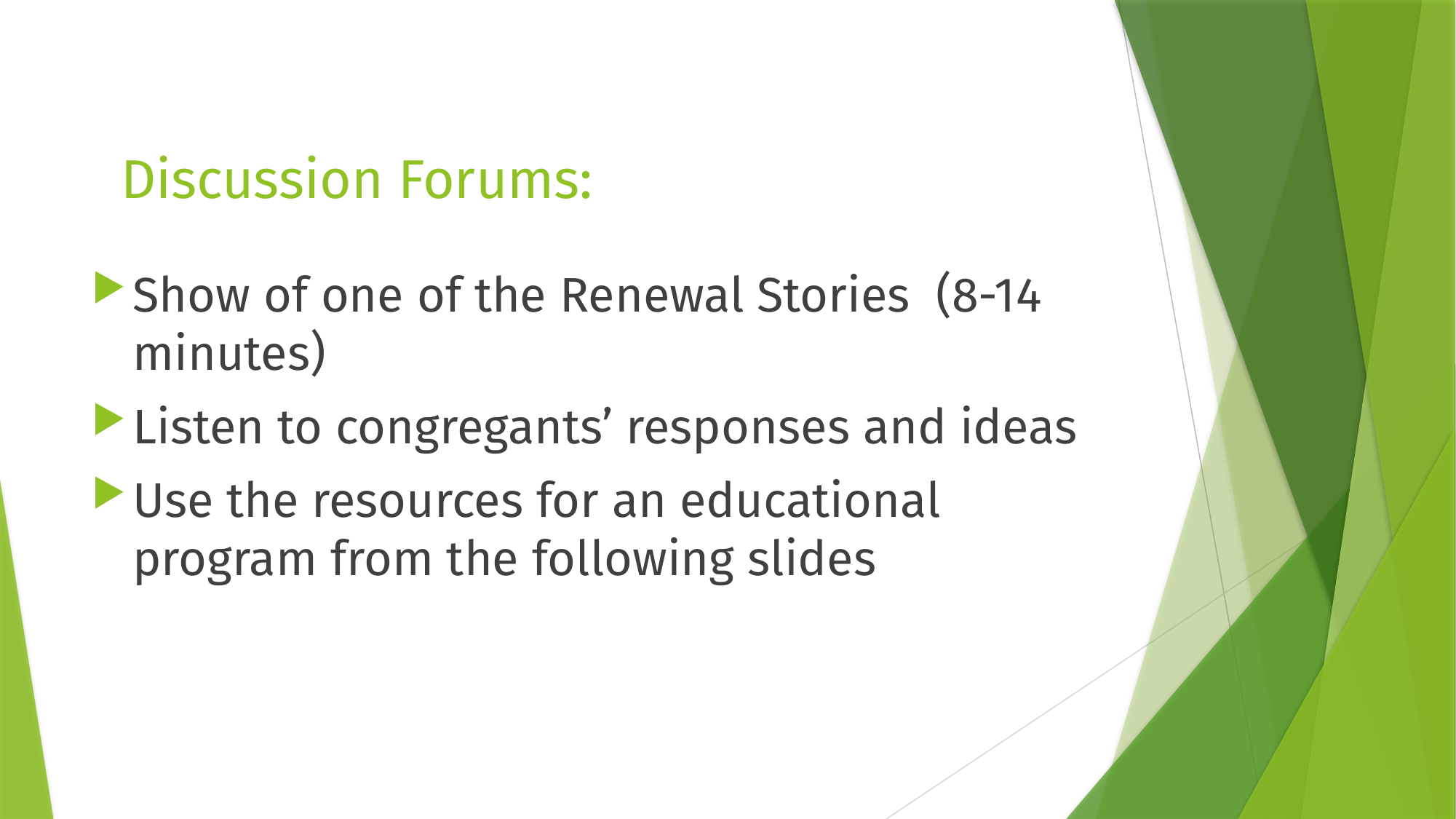

# Discussion Forums:
Show of one of the Renewal Stories  (8-14 minutes)
Listen to congregants’ responses and ideas
Use the resources for an educational program from the following slides